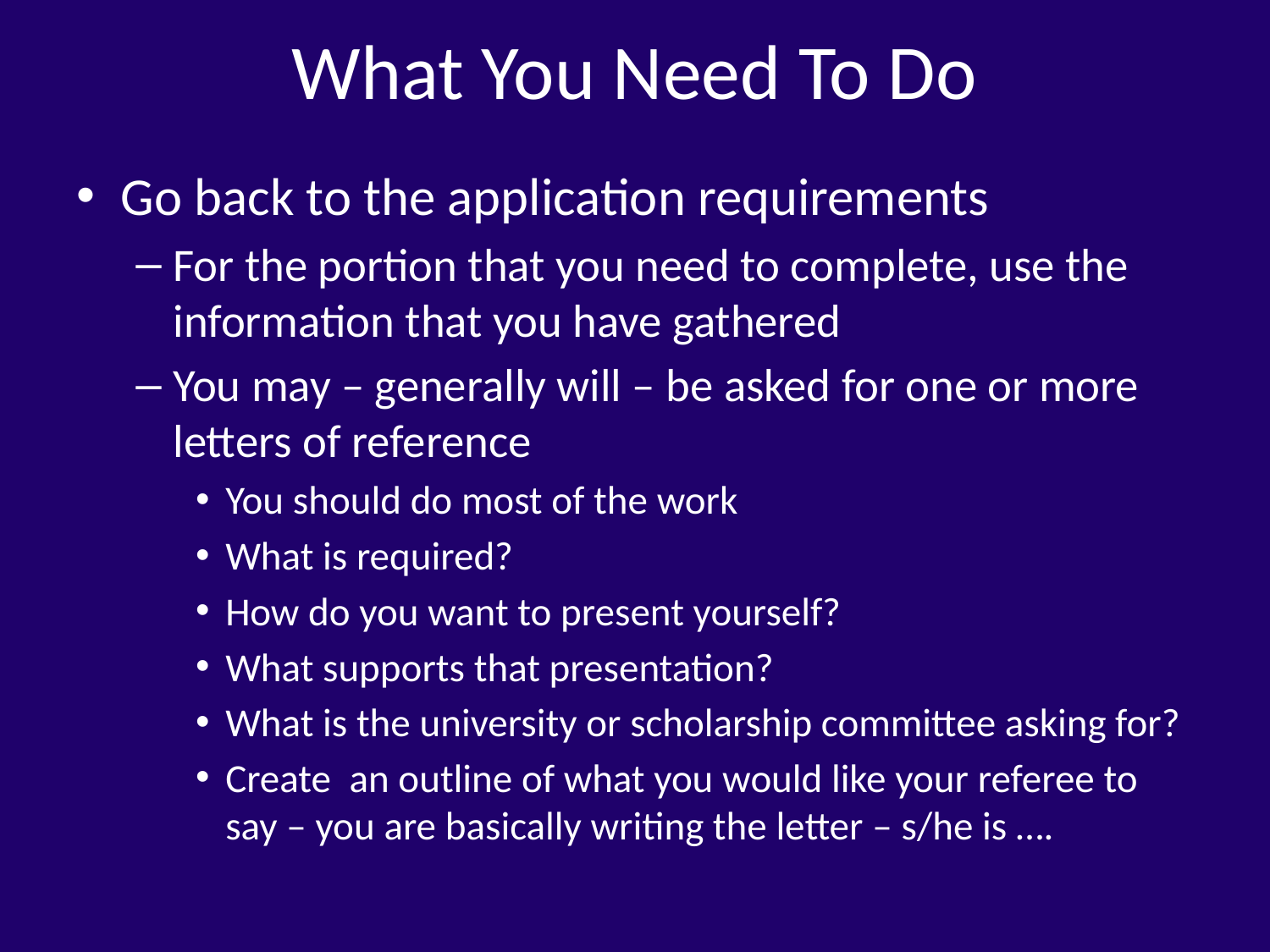

# What You Need To Do
Go back to the application requirements
For the portion that you need to complete, use the information that you have gathered
You may – generally will – be asked for one or more letters of reference
You should do most of the work
What is required?
How do you want to present yourself?
What supports that presentation?
What is the university or scholarship committee asking for?
Create  an outline of what you would like your referee to say – you are basically writing the letter – s/he is ….